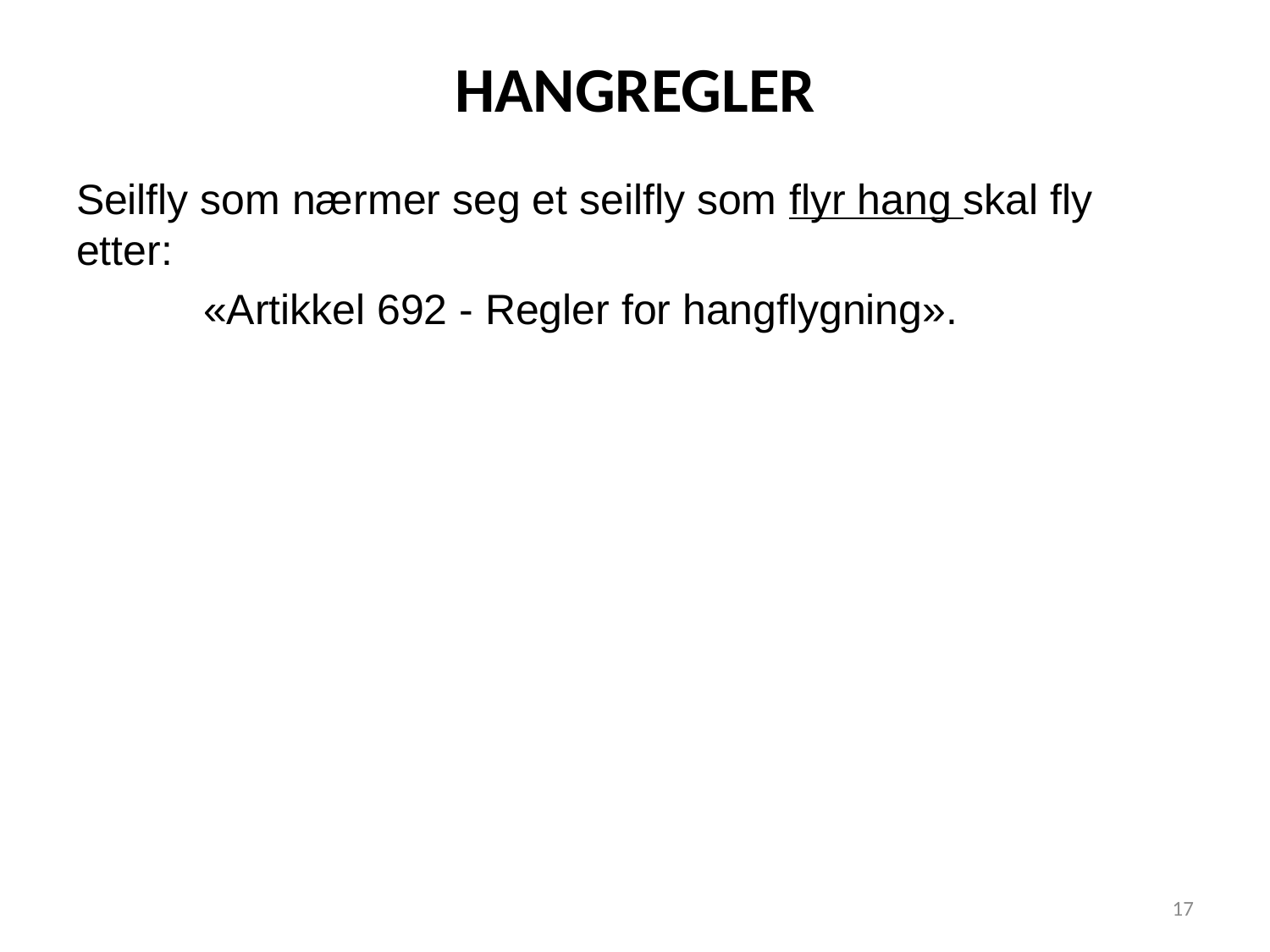

# HANGREGLER
Seilfly som nærmer seg et seilfly som flyr hang skal fly etter:
 	«Artikkel 692 - Regler for hangflygning».

17